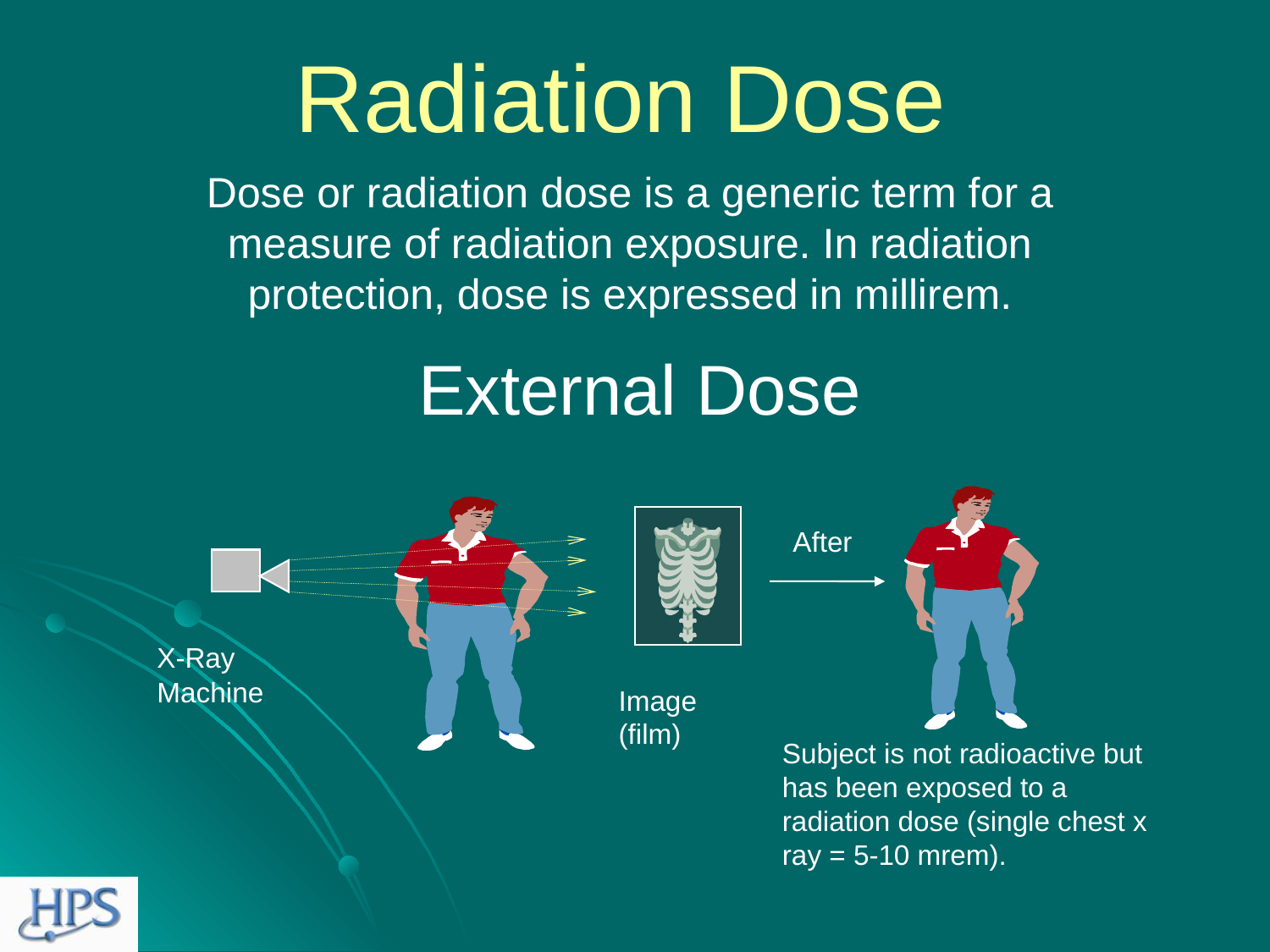

# Radiation Dose
Dose or radiation dose is a generic term for a measure of radiation exposure. In radiation protection, dose is expressed in millirem.
External Dose

After

Subject is not radioactive but has been exposed to a radiation dose (single chest x ray = 5-10 mrem).

Image (film)

X-Ray Machine